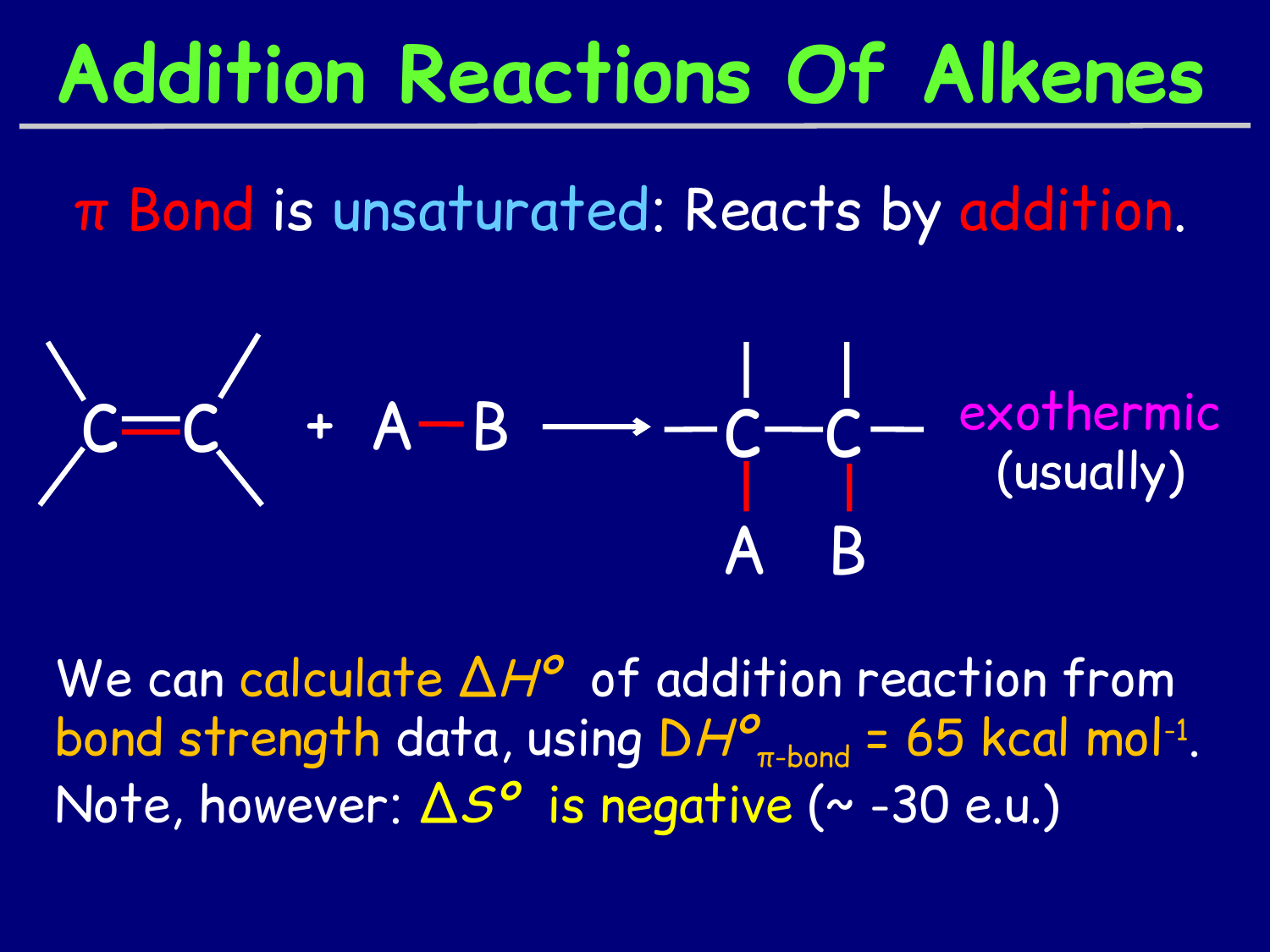

# Addition Reactions Of Alkenes
π Bond is unsaturated: Reacts by addition.

exothermic (usually)
+
A
B
C
C
C
C

A
B
We can calculate ∆Hº  of addition reaction from bond strength data, using DHºπ-bond = 65 kcal mol-1. Note, however: ∆Sº  is negative (~ -30 e.u.)